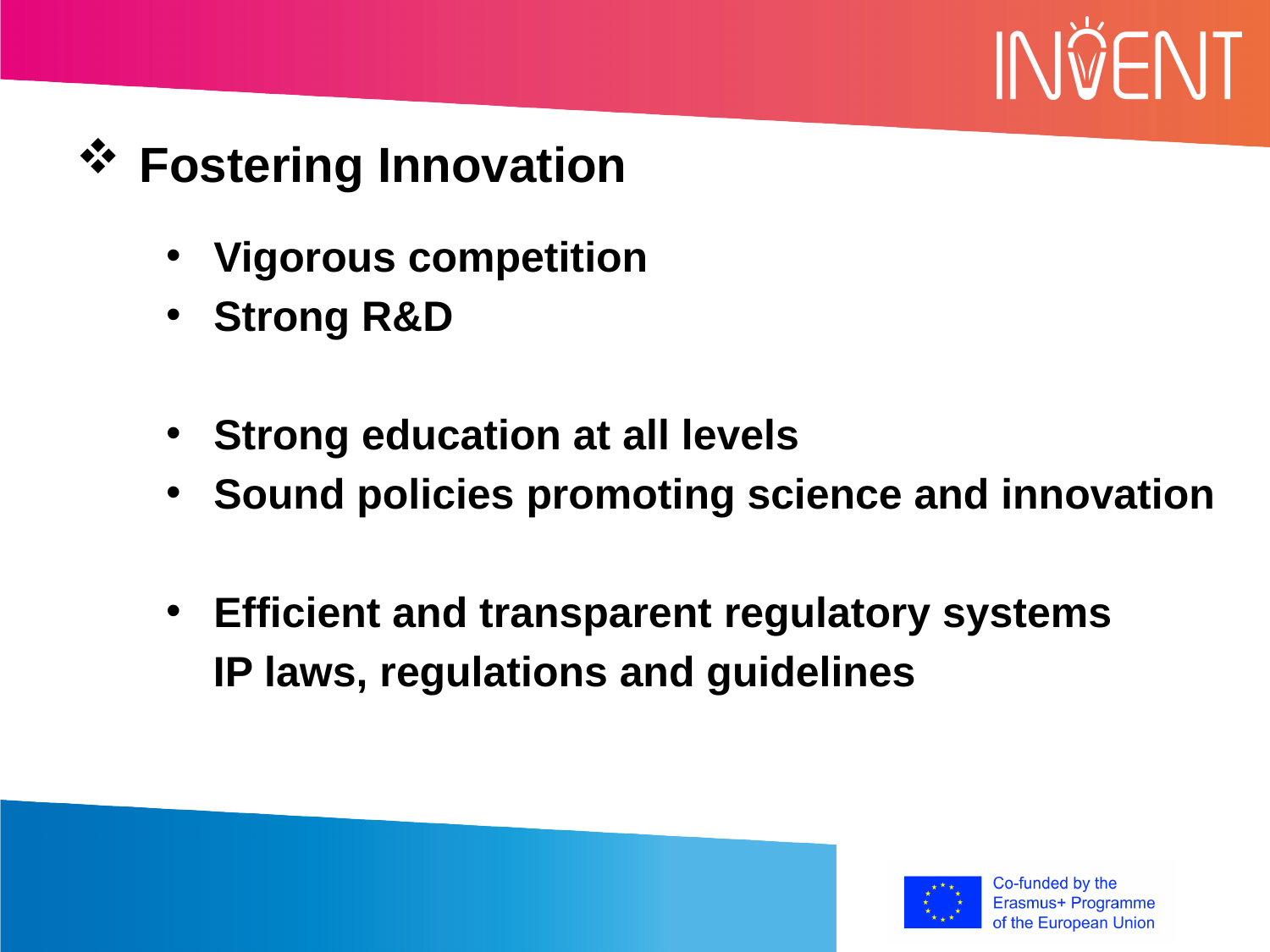

Fostering Innovation
Vigorous competition
Strong R&D

Strong education at all levels
Sound policies promoting science and innovation

Efficient and transparent regulatory systems
    IP laws, regulations and guidelines